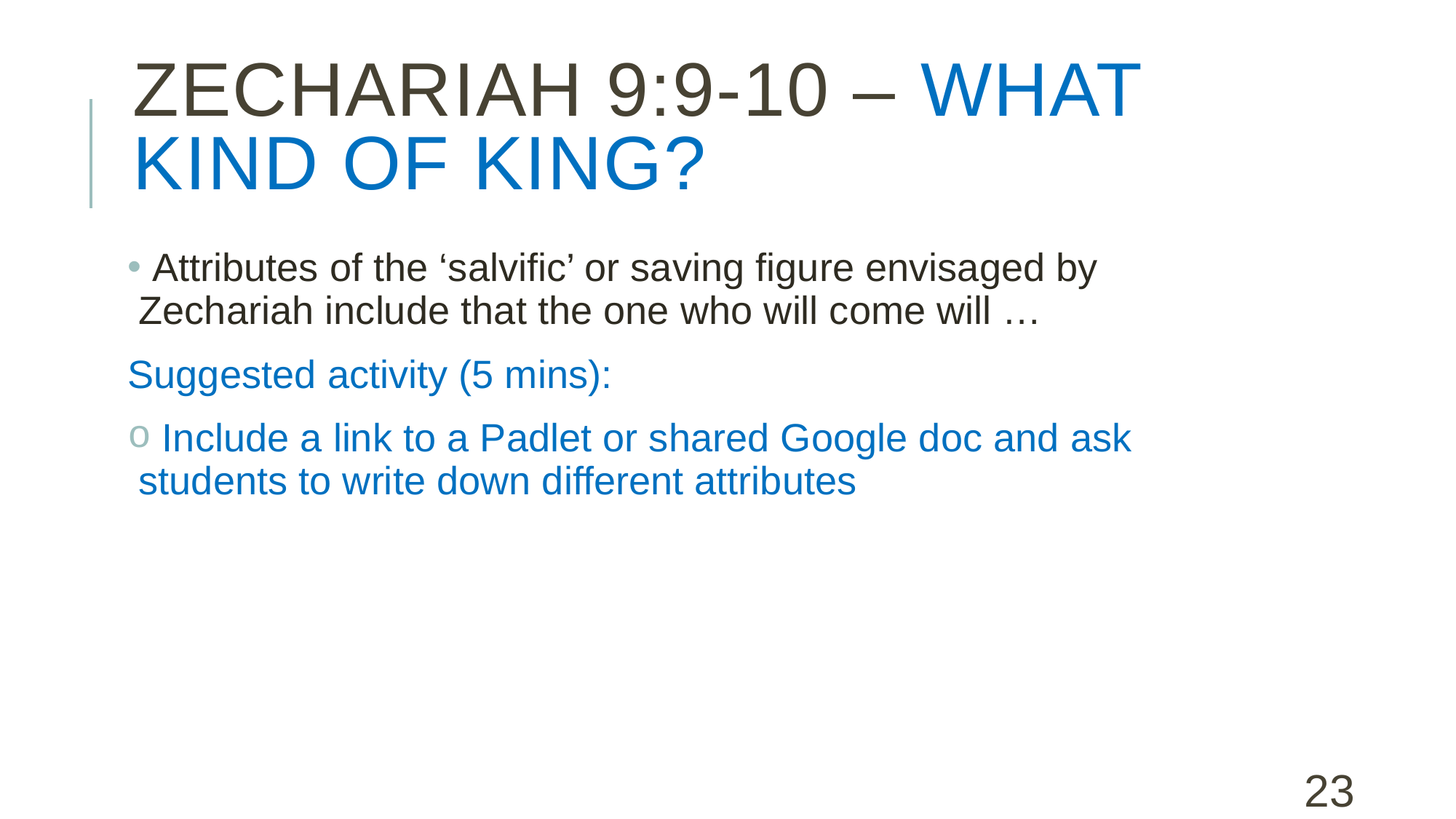

# Zechariah 9:9-10 – What kind of king?
 Attributes of the ‘salvific’ or saving figure envisaged by Zechariah include that the one who will come will …
Suggested activity (5 mins):
 Include a link to a Padlet or shared Google doc and ask students to write down different attributes
23